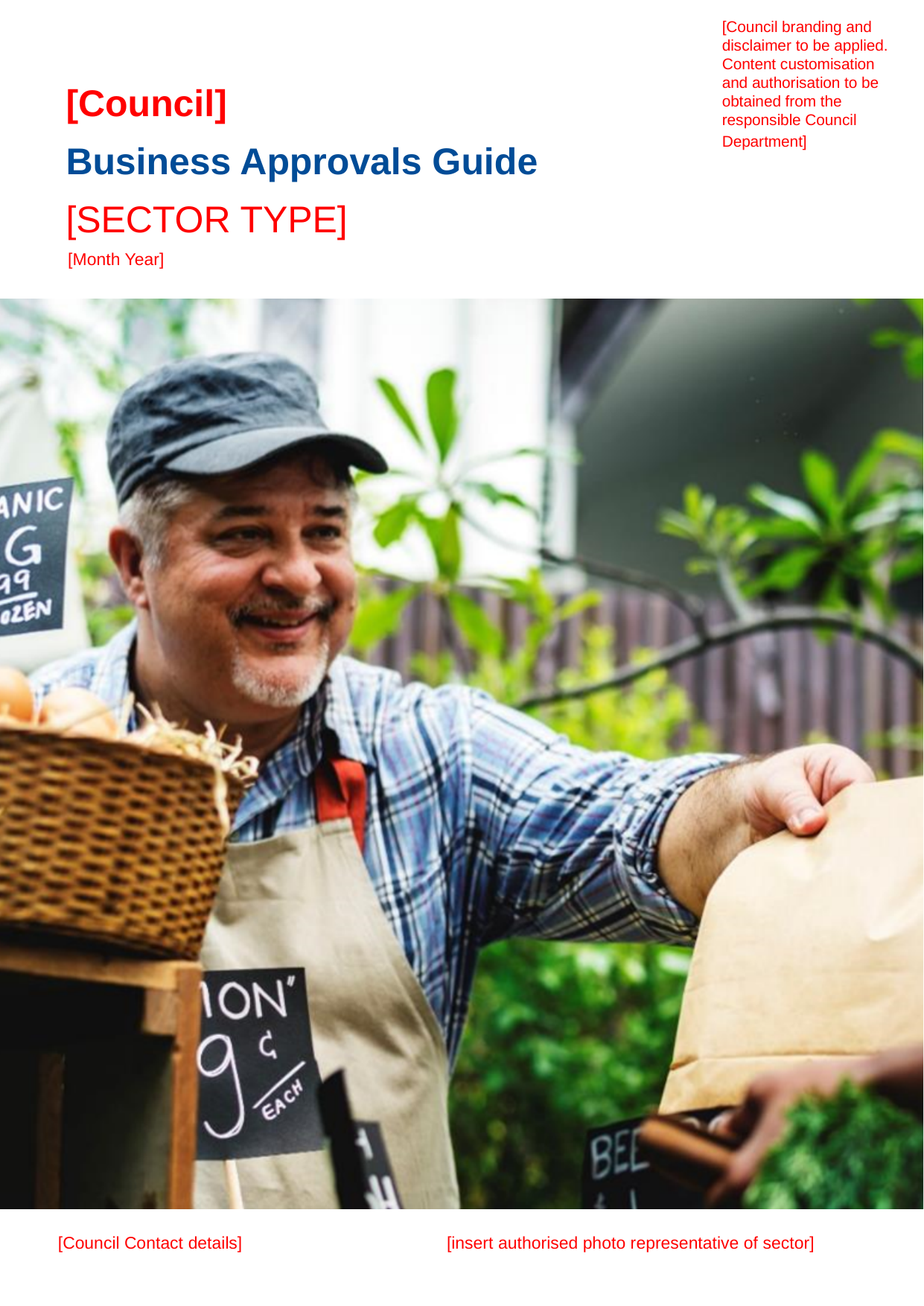

[Council branding and disclaimer to be applied.
Content customisation and authorisation to be obtained from the responsible Council Department] deparnts.
[Council]
Business Approvals Guide
[SECTOR TYPE]
[Month Year]
            [Council Contact details]		[insert authorised photo representative of sector]